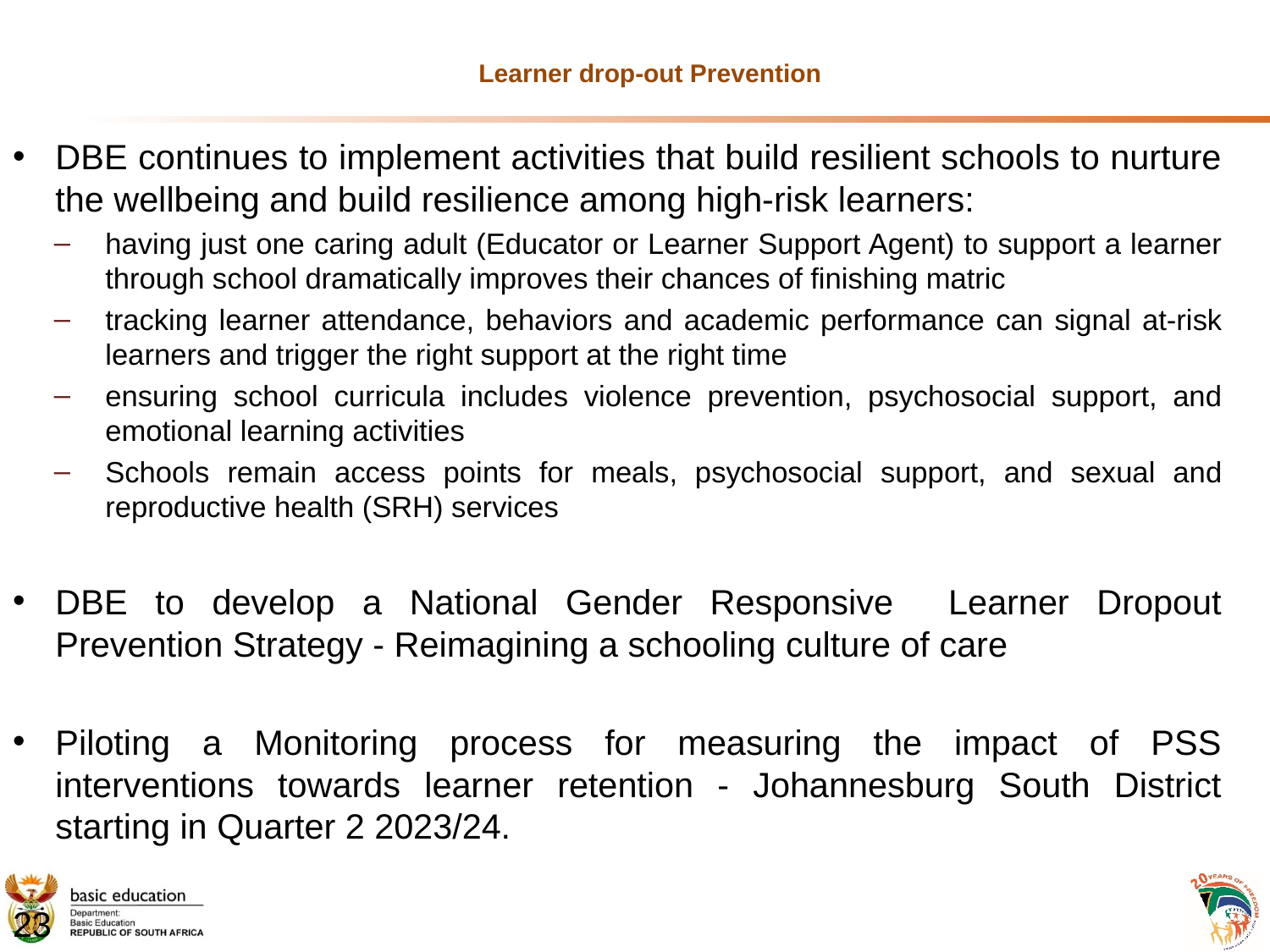

# Learner drop-out Prevention
DBE continues to implement activities that build resilient schools to nurture the wellbeing and build resilience among high-risk learners:
having just one caring adult (Educator or Learner Support Agent) to support a learner through school dramatically improves their chances of finishing matric
tracking learner attendance, behaviors and academic performance can signal at-risk learners and trigger the right support at the right time
ensuring school curricula includes violence prevention, psychosocial support, and emotional learning activities
Schools remain access points for meals, psychosocial support, and sexual and reproductive health (SRH) services

DBE to develop a National Gender Responsive  Learner Dropout Prevention Strategy - Reimagining a schooling culture of care

Piloting a Monitoring process for measuring the impact of PSS interventions towards learner retention - Johannesburg South District starting in Quarter 2 2023/24.

23